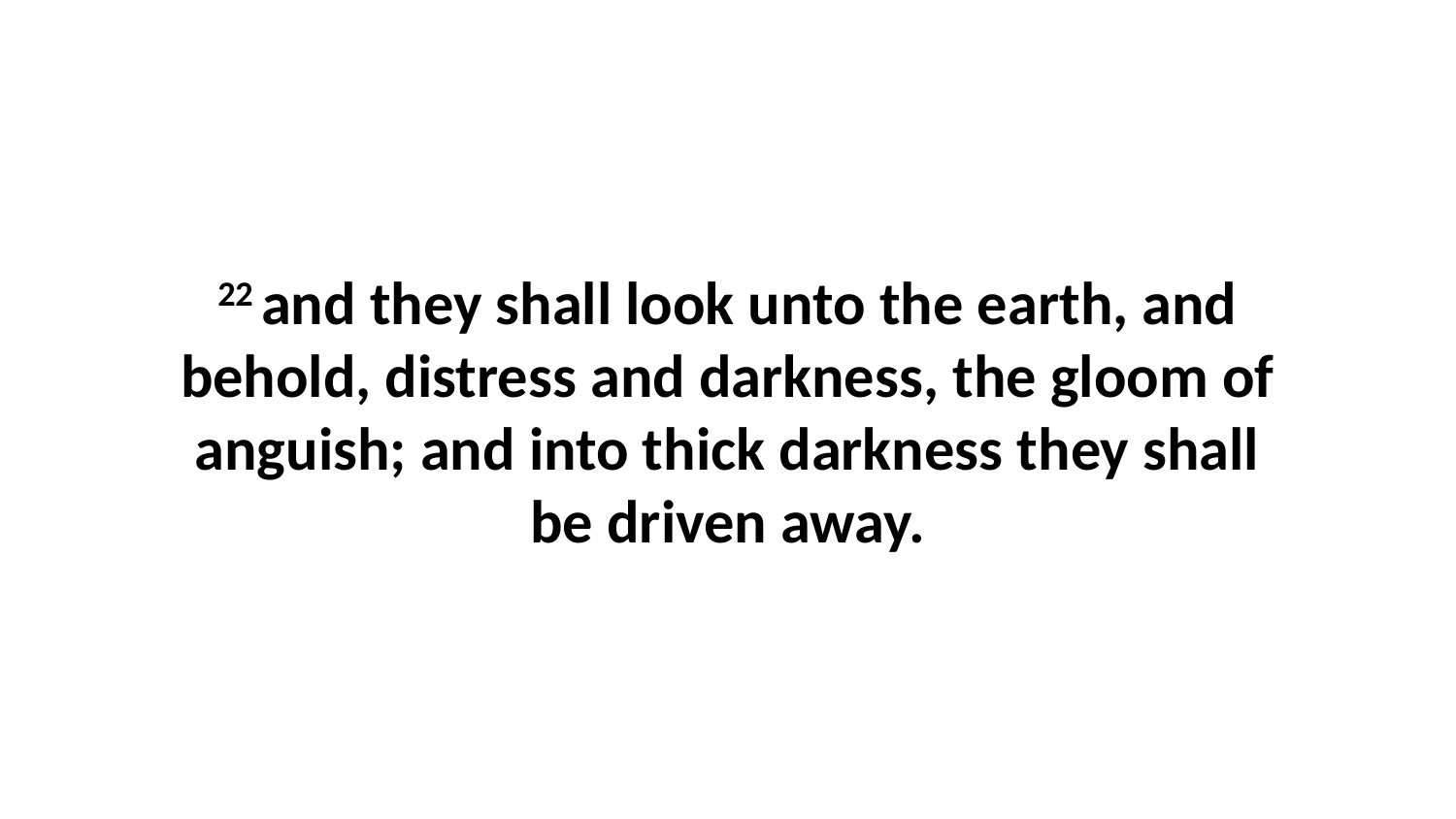

22 and they shall look unto the earth, and behold, distress and darkness, the gloom of anguish; and into thick darkness they shall be driven away.